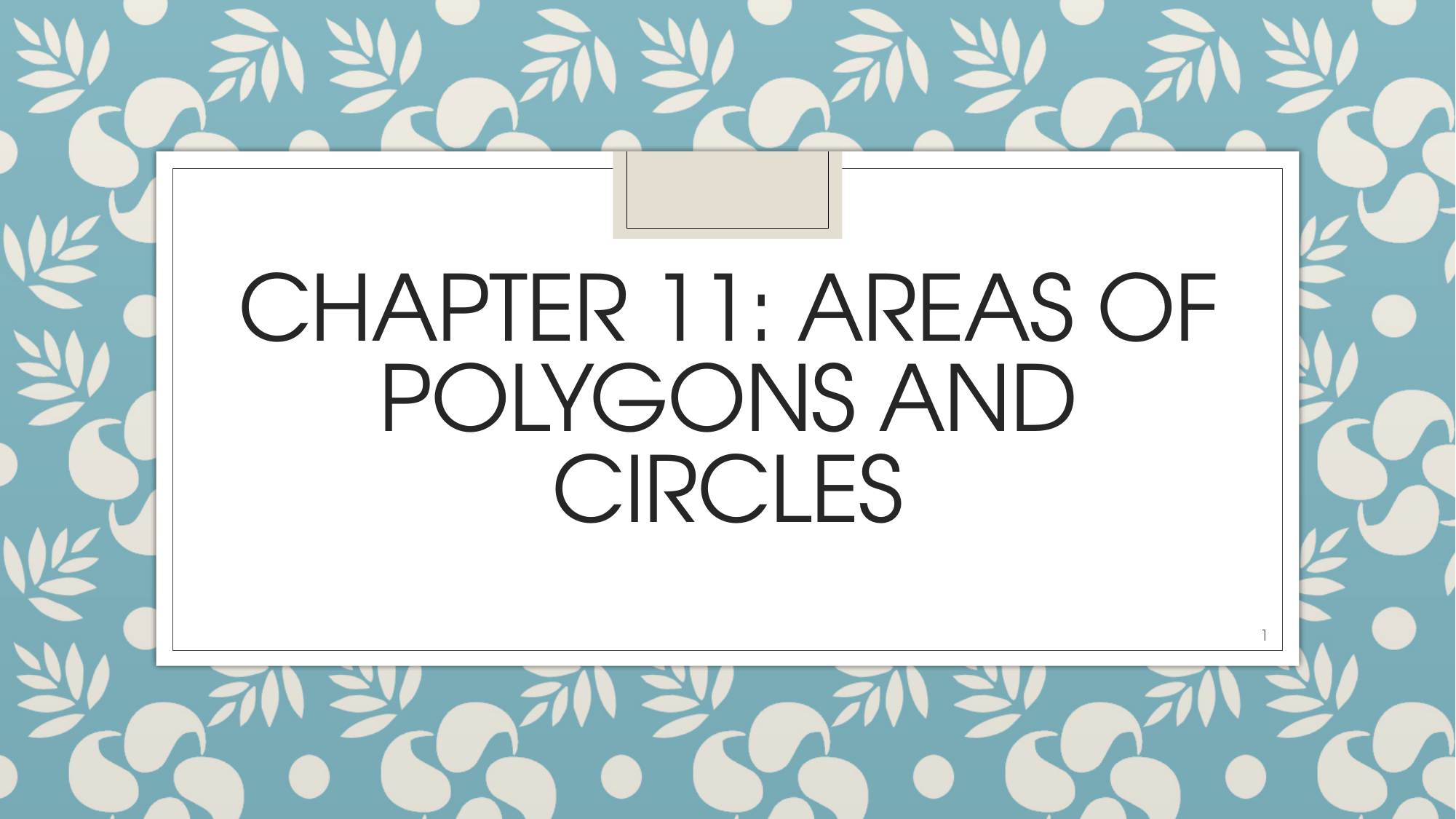

# Chapter 11: Areas of Polygons and Circles
1